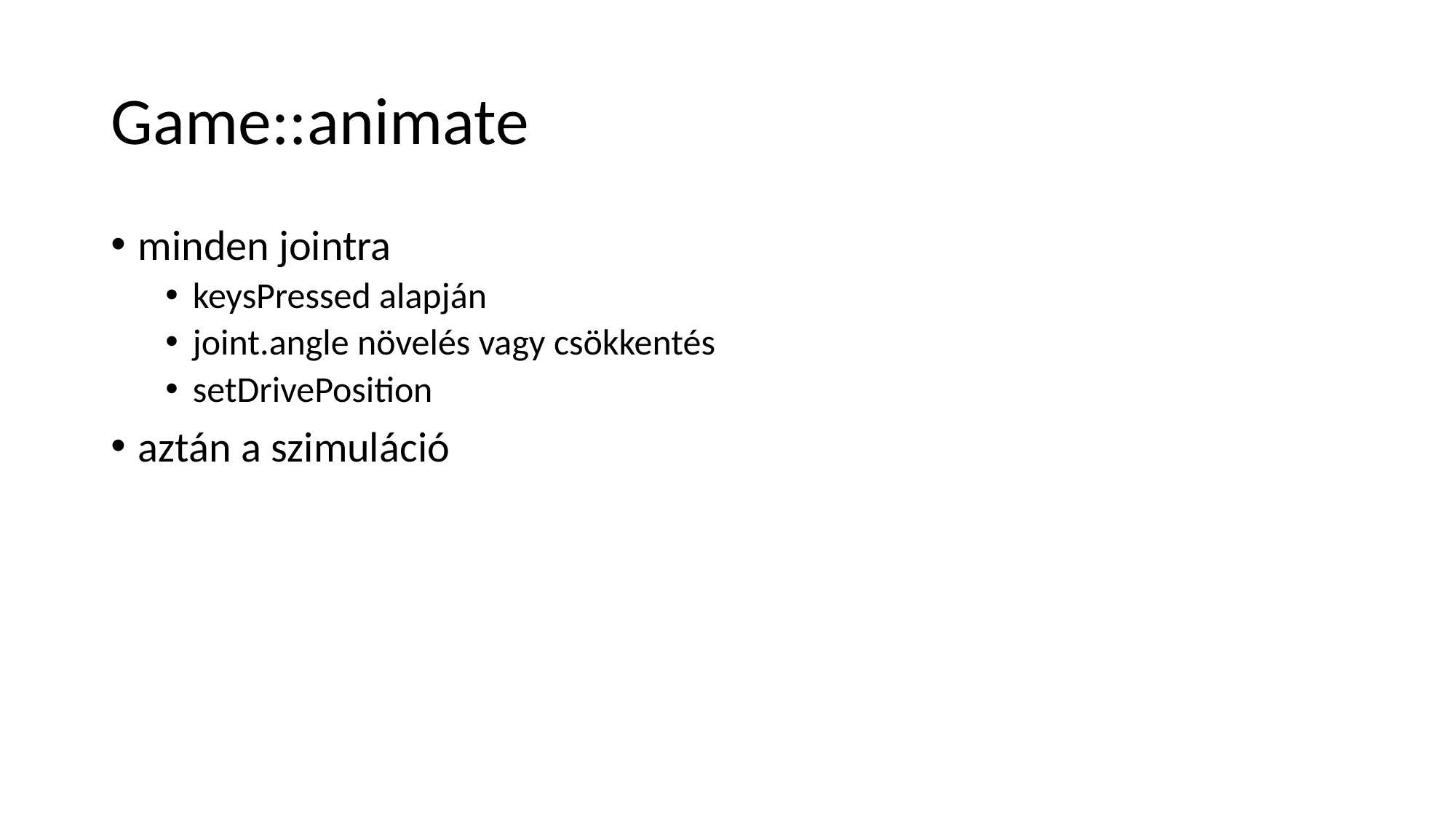

# Game::animate
minden jointra
keysPressed alapján
joint.angle növelés vagy csökkentés
setDrivePosition
aztán a szimuláció